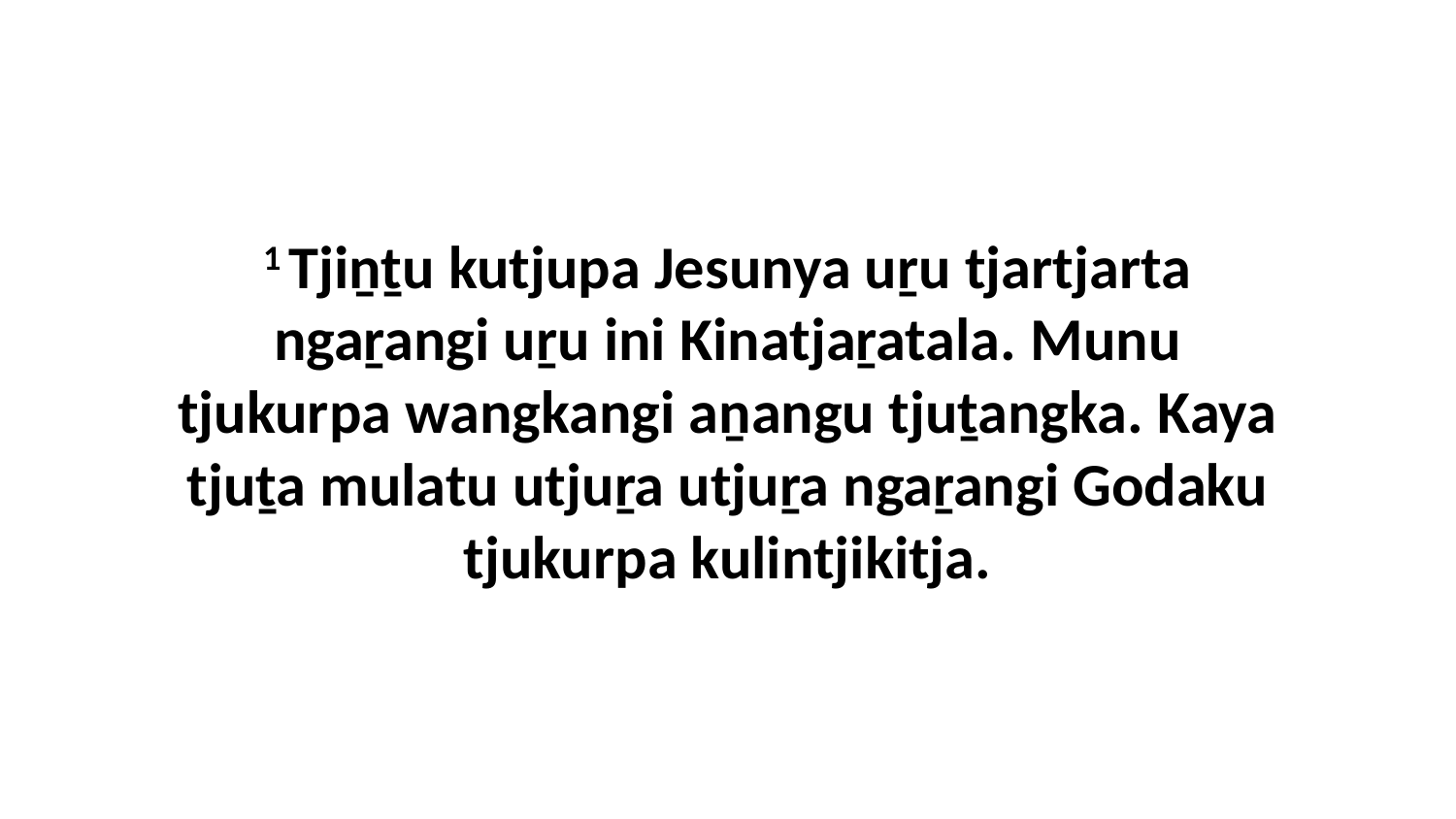

1 Tjiṉṯu kutjupa Jesunya uṟu tjartjarta ngaṟangi uṟu ini Kinatjaṟatala. Munu tjukurpa wangkangi aṉangu tjuṯangka. Kaya tjuṯa mulatu utjuṟa utjuṟa ngaṟangi Godaku tjukurpa kulintjikitja.